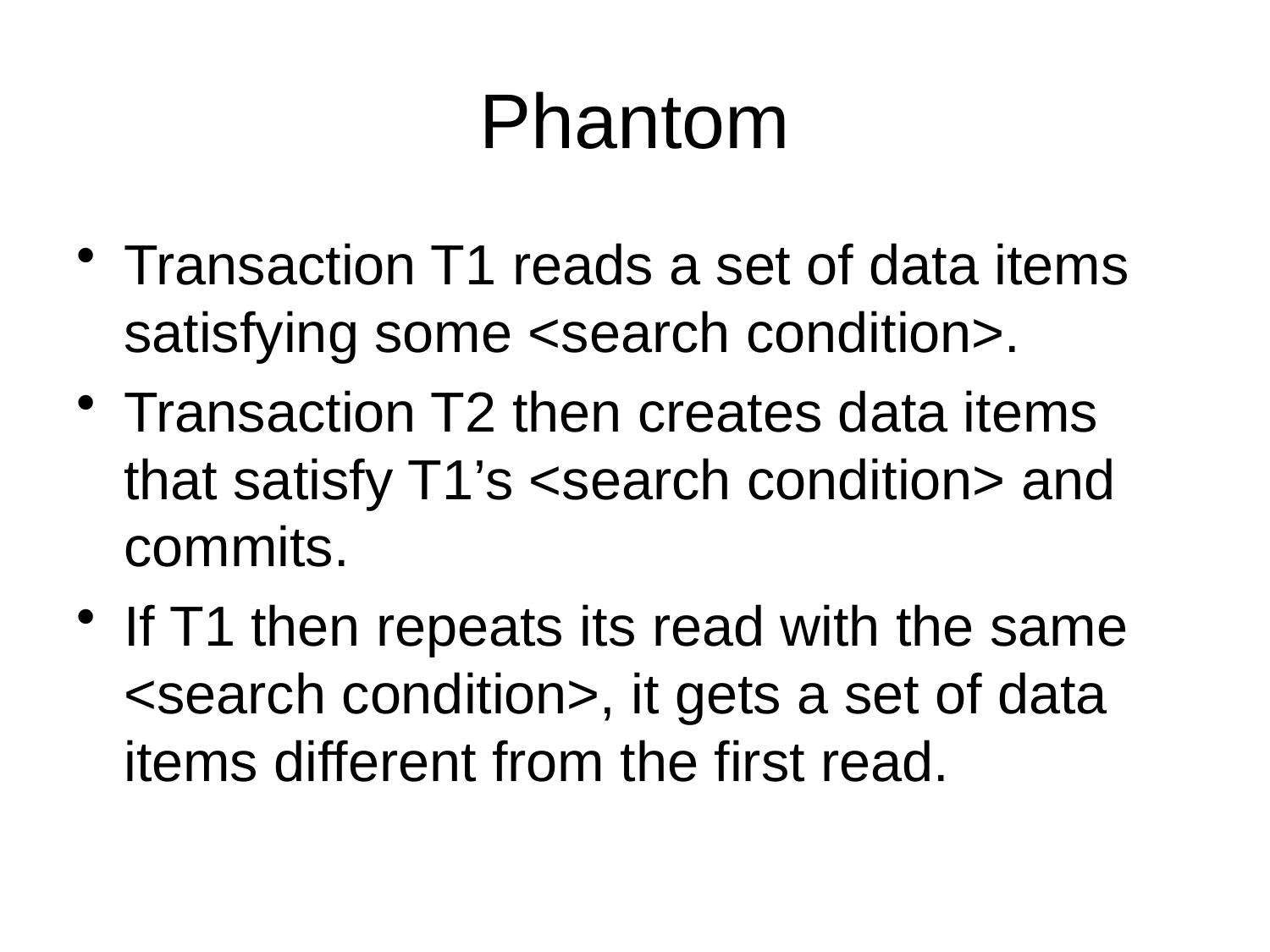

# Phantom
Transaction T1 reads a set of data items satisfying some <search condition>.
Transaction T2 then creates data items that satisfy T1’s <search condition> and commits.
If T1 then repeats its read with the same <search condition>, it gets a set of data items different from the first read.